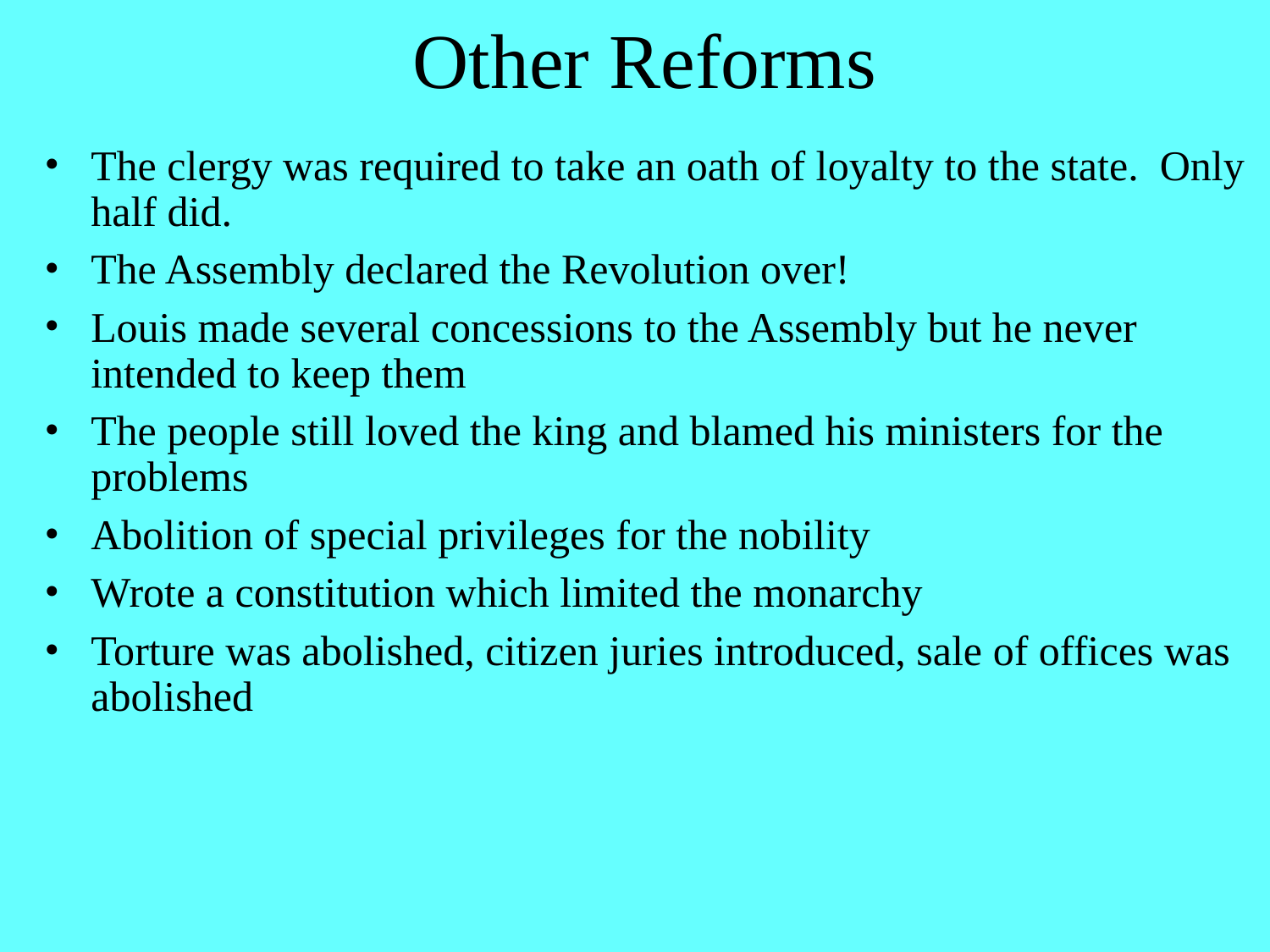

# Other Reforms
The clergy was required to take an oath of loyalty to the state.  Only half did.
The Assembly declared the Revolution over!
Louis made several concessions to the Assembly but he never intended to keep them
The people still loved the king and blamed his ministers for the problems
Abolition of special privileges for the nobility
Wrote a constitution which limited the monarchy
Torture was abolished, citizen juries introduced, sale of offices was abolished